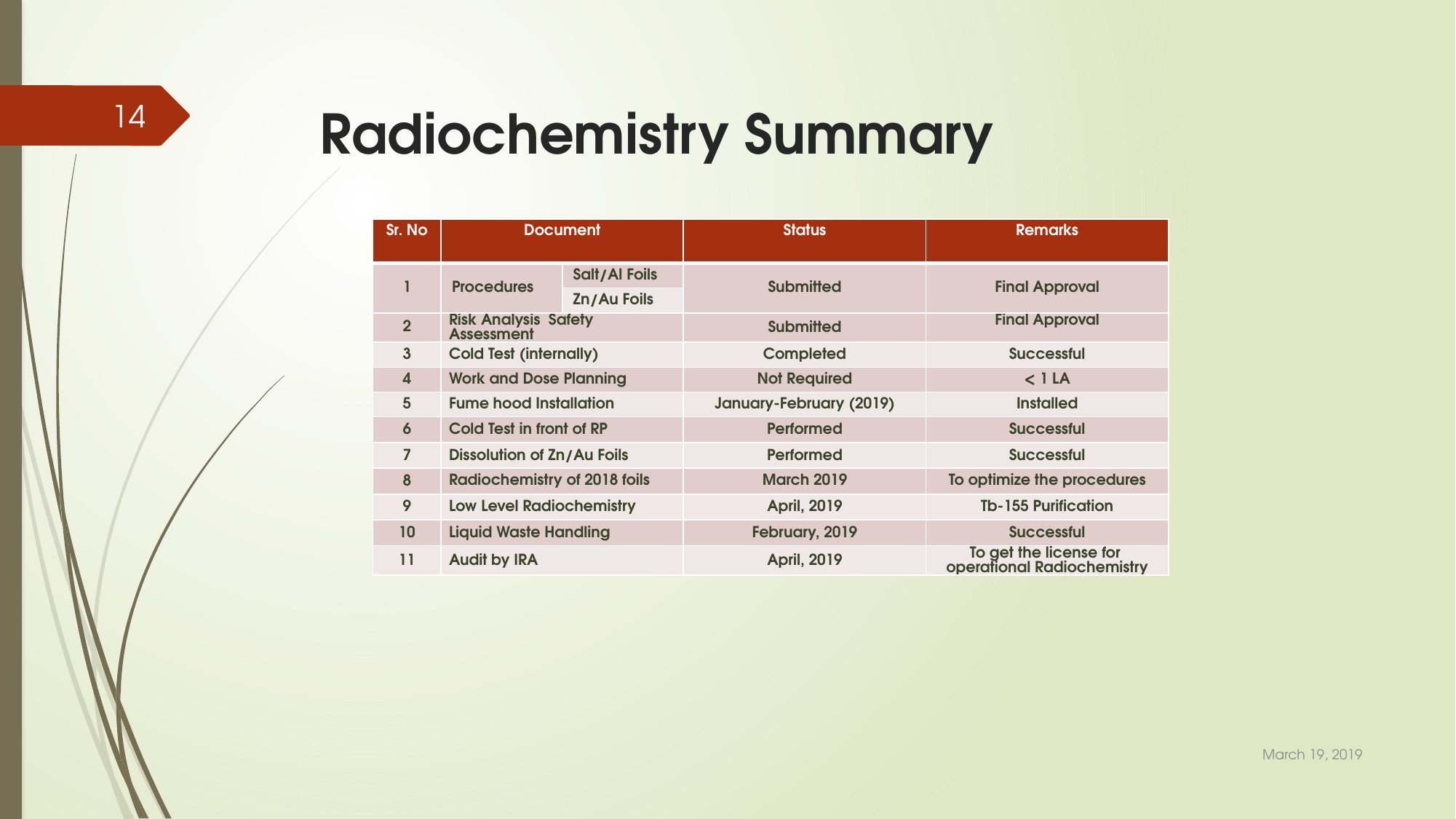

# Radiochemistry Summary
14
| Sr. No | Document |  | Status | Remarks |
| --- | --- | --- | --- | --- |
| 1 | Procedures | Salt/Al Foils | Submitted | Final Approval |
|  |  | Zn/Au Foils |  |  |
| 2 | Risk Analysis Safety Assessment |  | Submitted | Final Approval |
| 3 | Cold Test (internally) |  | Completed | Successful |
| 4 | Work and Dose Planning |  | Not Required | < 1 LA |
| 5 | Fume hood Installation |  | January-February (2019) | Installed |
| 6 | Cold Test in front of RP |  | Performed | Successful |
| 7 | Dissolution of Zn/Au Foils |  | Performed | Successful |
| 8 | Radiochemistry of 2018 foils |  | March 2019 | To optimize the procedures |
| 9 | Low Level Radiochemistry |  | April, 2019 | Tb-155 Purification |
| 10 | Liquid Waste Handling |  | February, 2019 | Successful |
| 11 | Audit by IRA |  | April, 2019 | To get the license for operational Radiochemistry |
March 19, 2019